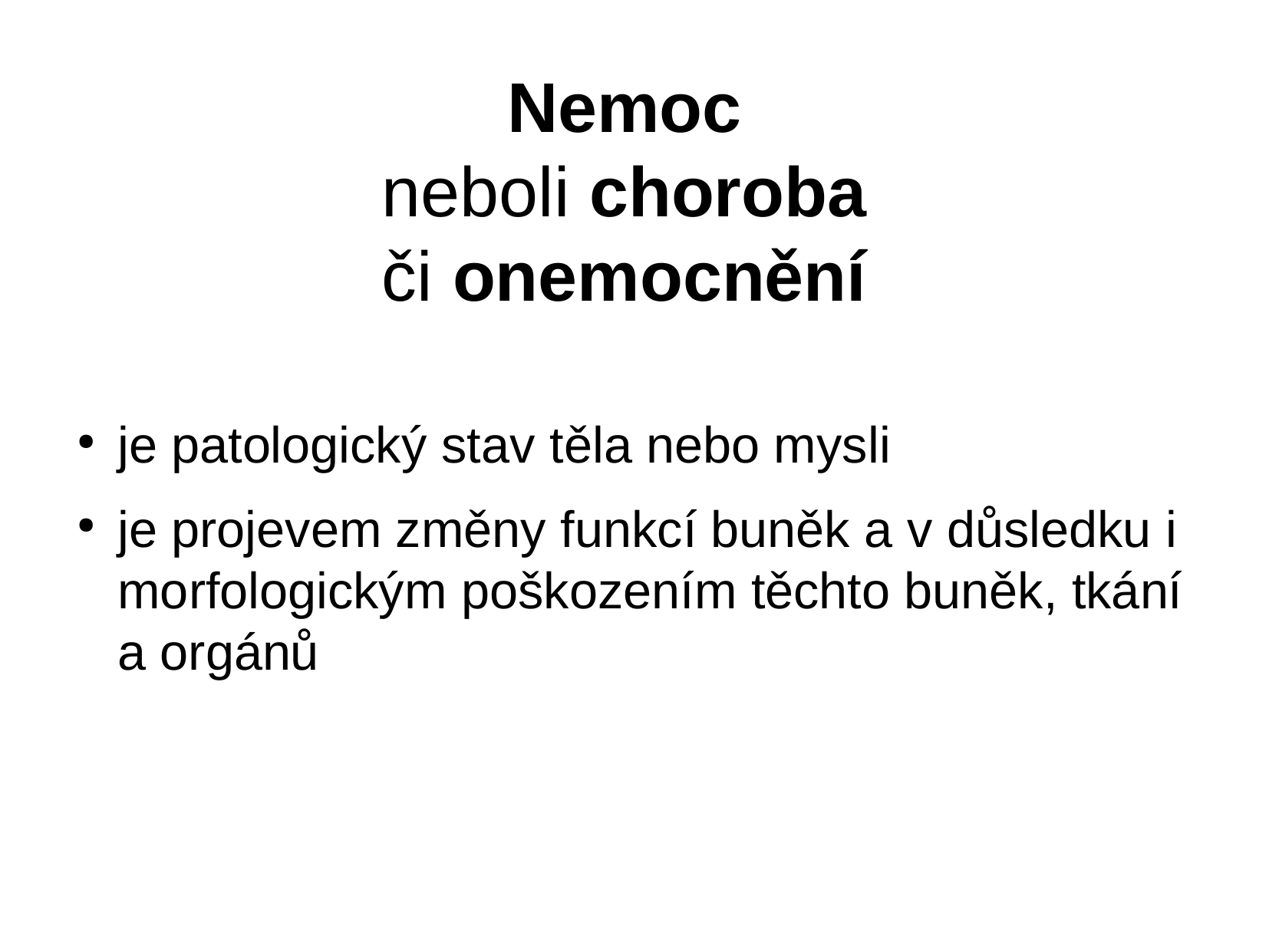

# Nemoc neboli choroba či onemocnění
je patologický stav těla nebo mysli
je projevem změny funkcí buněk a v důsledku i morfologickým poškozením těchto buněk, tkání a orgánů